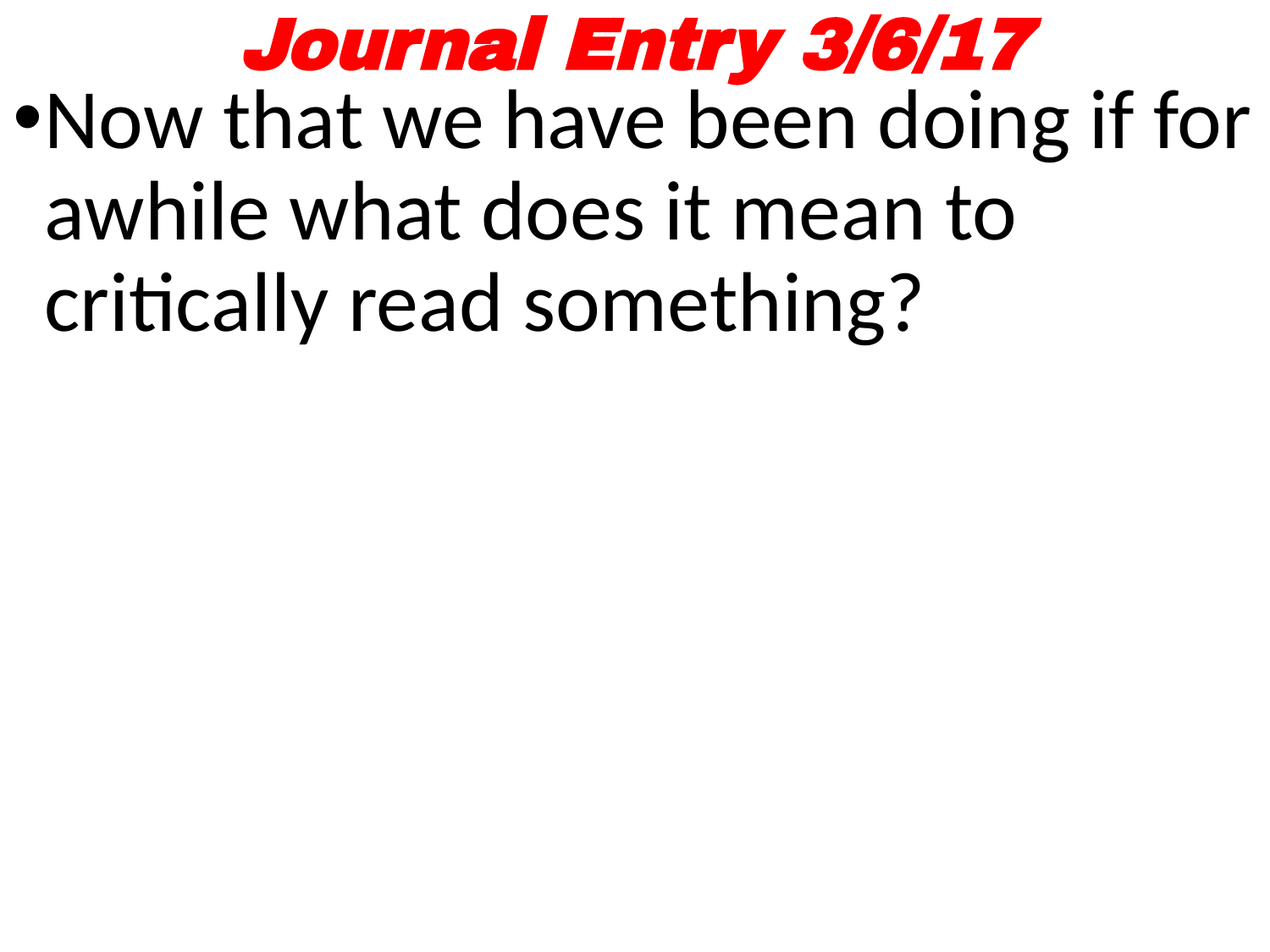

# Journal Entry 3/6/17
Now that we have been doing if for awhile what does it mean to critically read something?